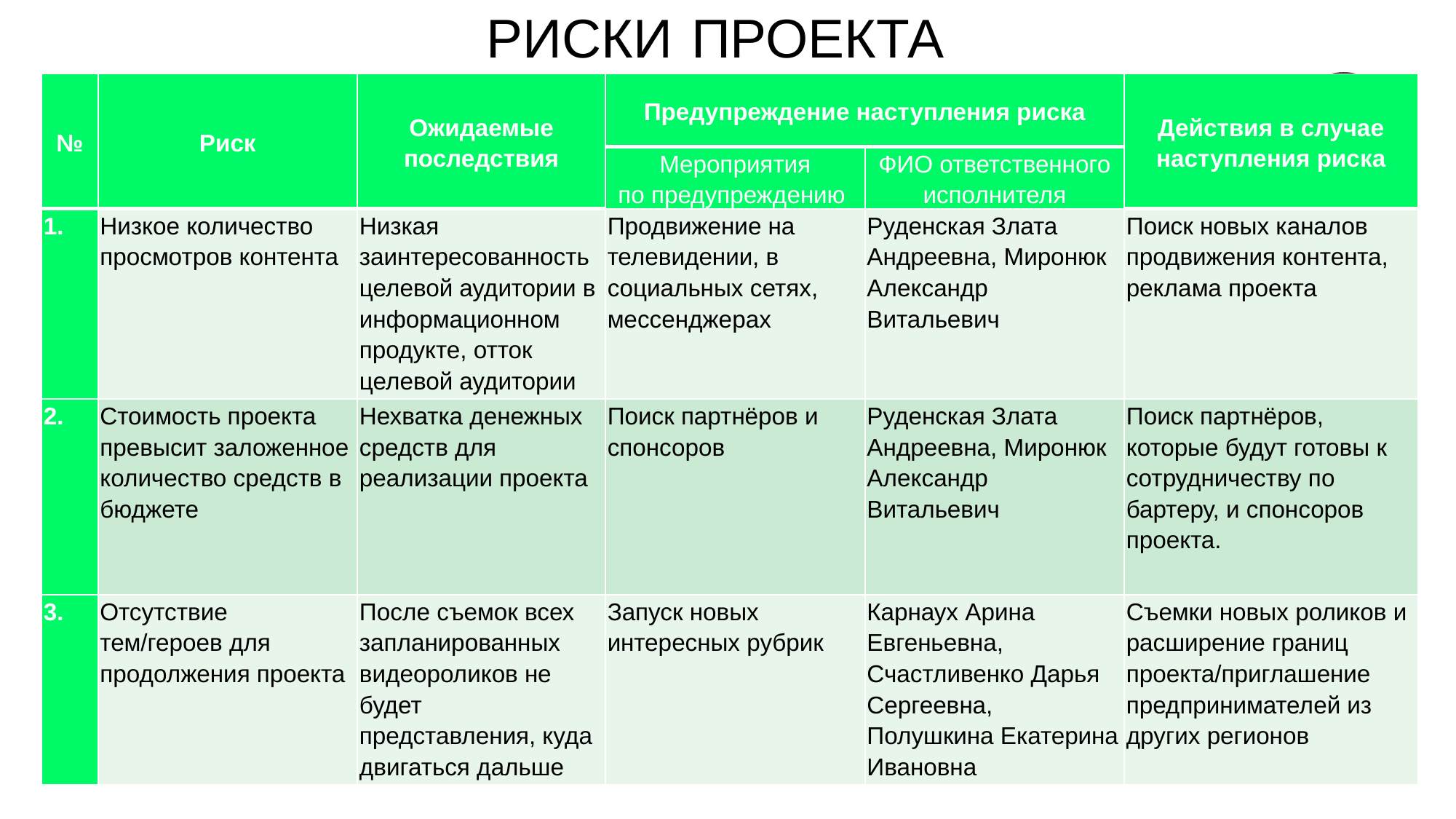

# РИСКИ ПРОЕКТА

| № | Риск | Ожидаемые последствия | Предупреждение наступления риска |  | Действия в случае наступления риска |
| --- | --- | --- | --- | --- | --- |
|  |  |  | Мероприятия по предупреждению | ФИО ответственного исполнителя |  |
| 1. | Низкое количество просмотров контента | Низкая заинтересованность целевой аудитории в информационном продукте, отток целевой аудитории | Продвижение на телевидении, в социальных сетях, мессенджерах | Руденская Злата Андреевна, Миронюк Александр Витальевич | Поиск новых каналов продвижения контента, реклама проекта |
| 2. | Стоимость проекта превысит заложенное количество средств в бюджете | Нехватка денежных средств для реализации проекта | Поиск партнёров и спонсоров | Руденская Злата Андреевна, Миронюк Александр Витальевич | Поиск партнёров, которые будут готовы к сотрудничеству по бартеру, и спонсоров проекта. |
| 3. | Отсутствие тем/героев для продолжения проекта | После съемок всех запланированных видеороликов не будет представления, куда двигаться дальше | Запуск новых интересных рубрик | Карнаух Арина Евгеньевна, Счастливенко Дарья Сергеевна, Полушкина Екатерина Ивановна | Съемки новых роликов и расширение границ проекта/приглашение предпринимателей из других регионов |